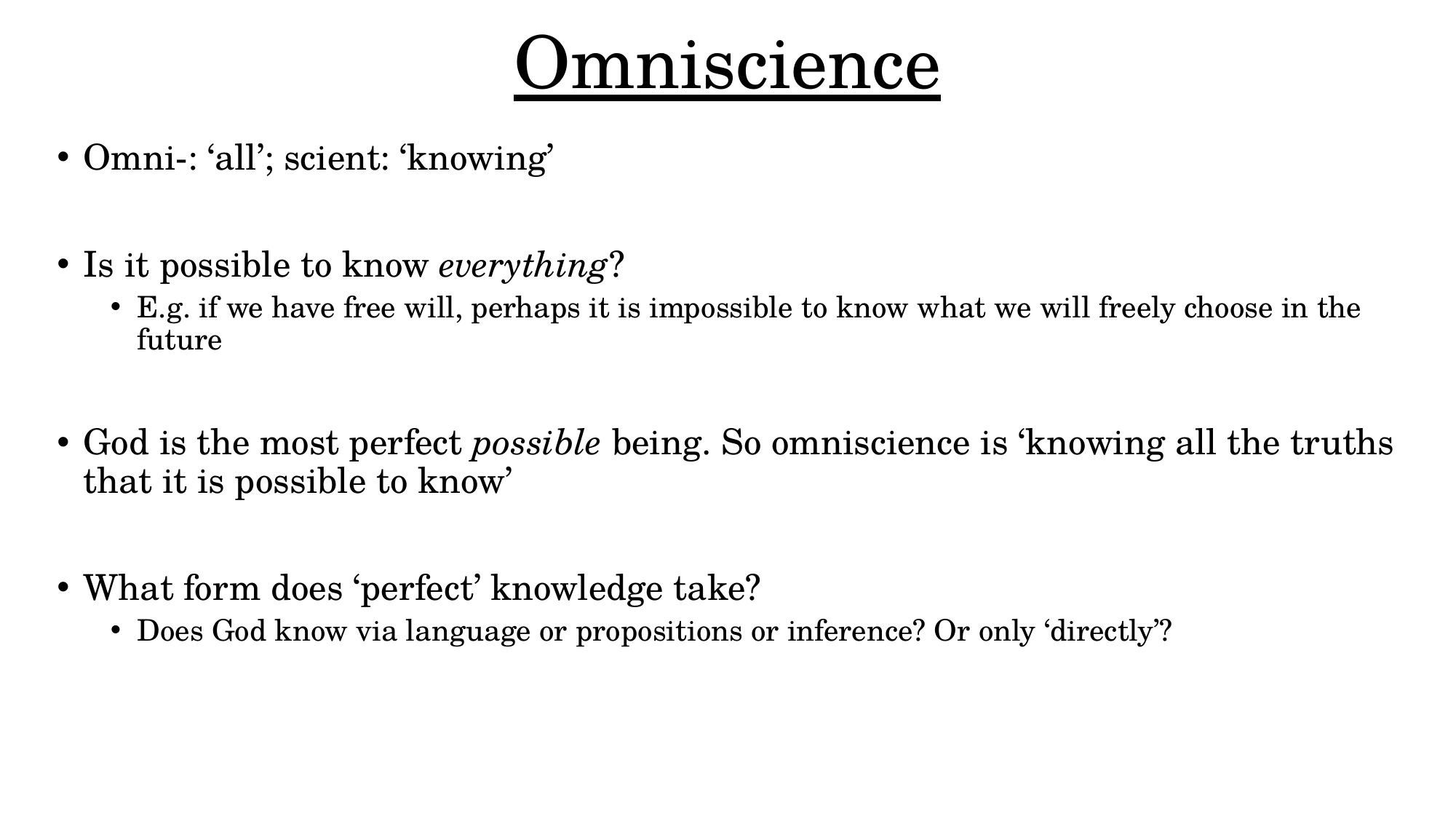

# Omniscience
Omni-: ‘all’; scient: ‘knowing’

Is it possible to know everything?
E.g. if we have free will, perhaps it is impossible to know what we will freely choose in the future

God is the most perfect possible being. So omniscience is ‘knowing all the truths that it is possible to know’

What form does ‘perfect’ knowledge take?
Does God know via language or propositions or inference? Or only ‘directly’?